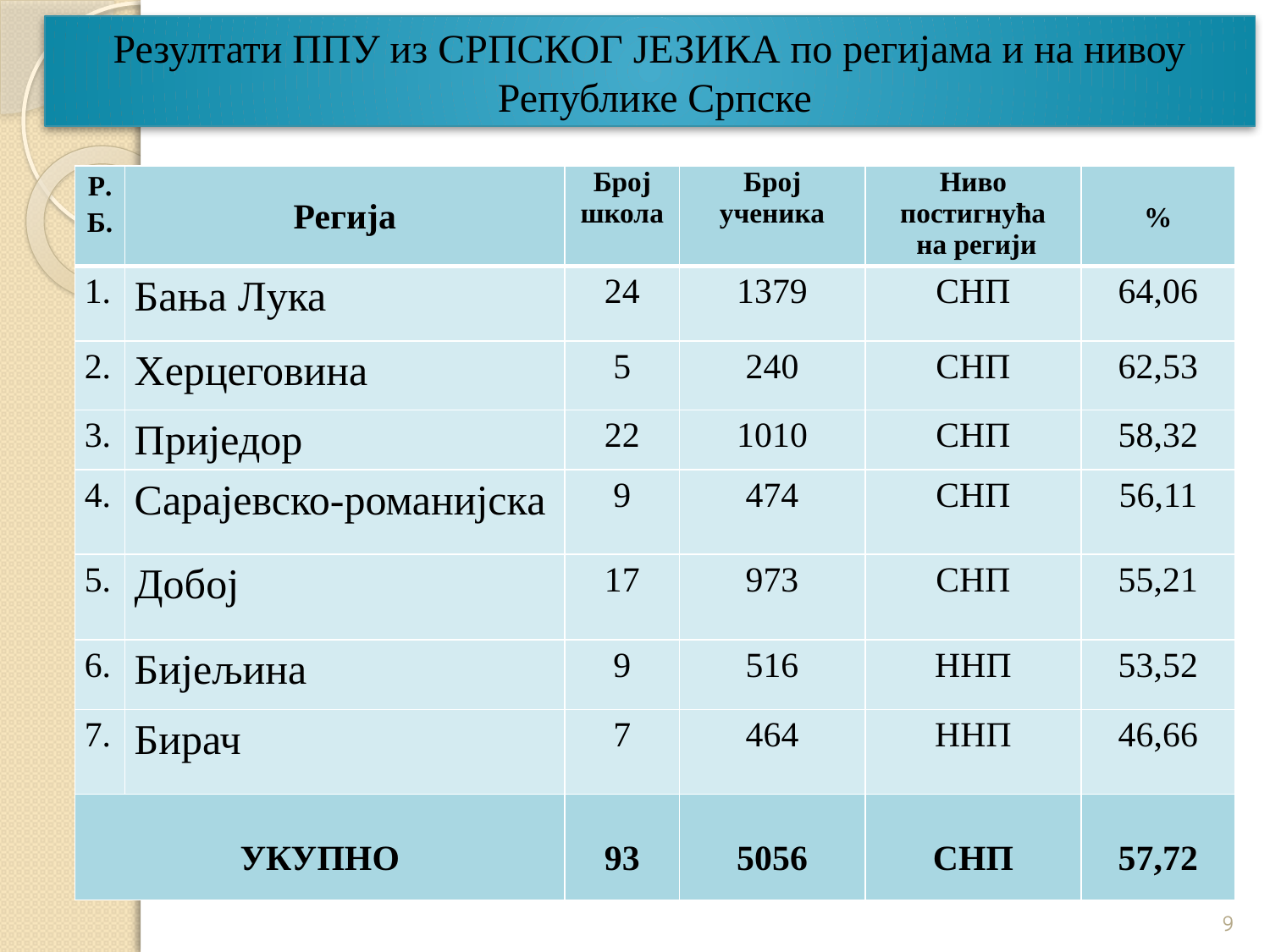

# Резултати ППУ из СРПСКОГ ЈЕЗИКА по регијама и на нивоу Републике Српске
| Р. Б. | Регија | Број школа | Број ученика | Ниво постигнућа на регији | % |
| --- | --- | --- | --- | --- | --- |
| 1. | Бања Лука | 24 | 1379 | СНП | 64,06 |
| 2. | Херцеговина | 5 | 240 | СНП | 62,53 |
| 3. | Приједор | 22 | 1010 | СНП | 58,32 |
| 4. | Сарајевско-романијска | 9 | 474 | СНП | 56,11 |
| 5. | Добој | 17 | 973 | СНП | 55,21 |
| 6. | Бијељина | 9 | 516 | ННП | 53,52 |
| 7. | Бирач | 7 | 464 | ННП | 46,66 |
| УКУПНО |  | 93 | 5056 | СНП | 57,72 |
9